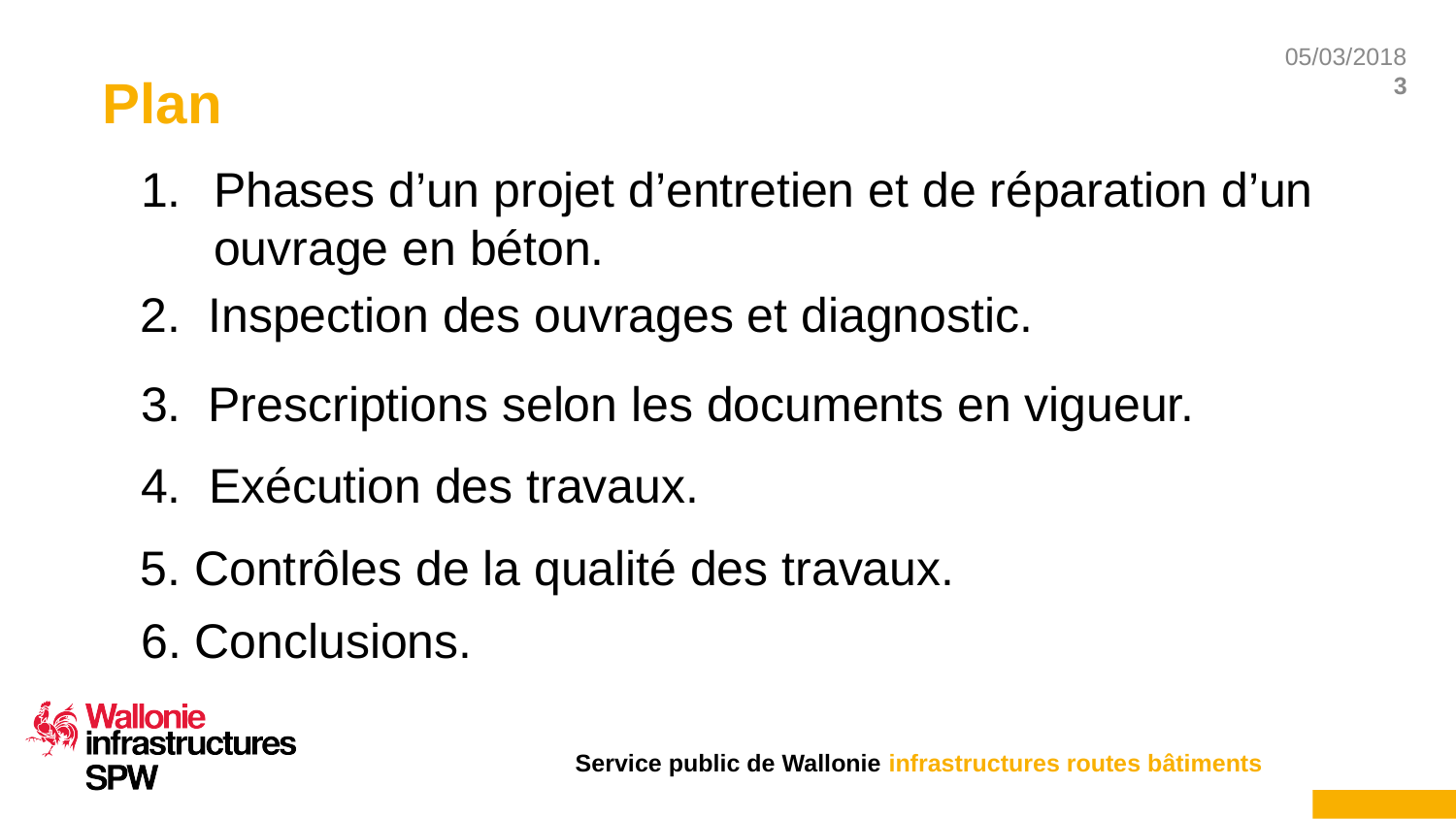

# Plan
Phases d’un projet d’entretien et de réparation d’un ouvrage en béton.
2.  Inspection des ouvrages et diagnostic.
3.  Prescriptions selon les documents en vigueur.
4.  Exécution des travaux.
5. Contrôles de la qualité des travaux.
6. Conclusions.